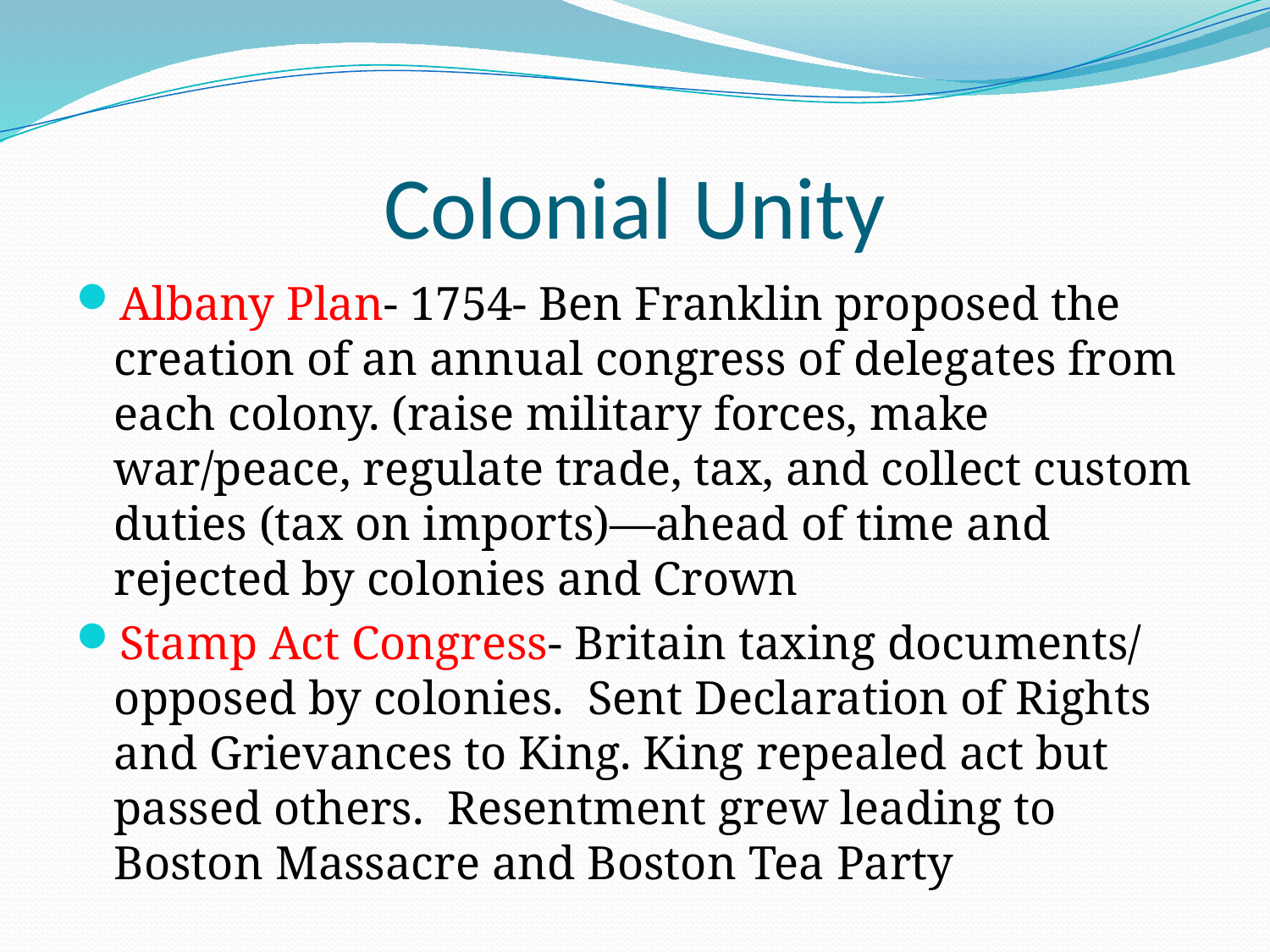

# Colonial Unity
Albany Plan- 1754- Ben Franklin proposed the creation of an annual congress of delegates from each colony. (raise military forces, make war/peace, regulate trade, tax, and collect custom duties (tax on imports)—ahead of time and rejected by colonies and Crown
Stamp Act Congress- Britain taxing documents/ opposed by colonies.  Sent Declaration of Rights and Grievances to King. King repealed act but passed others.  Resentment grew leading to Boston Massacre and Boston Tea Party